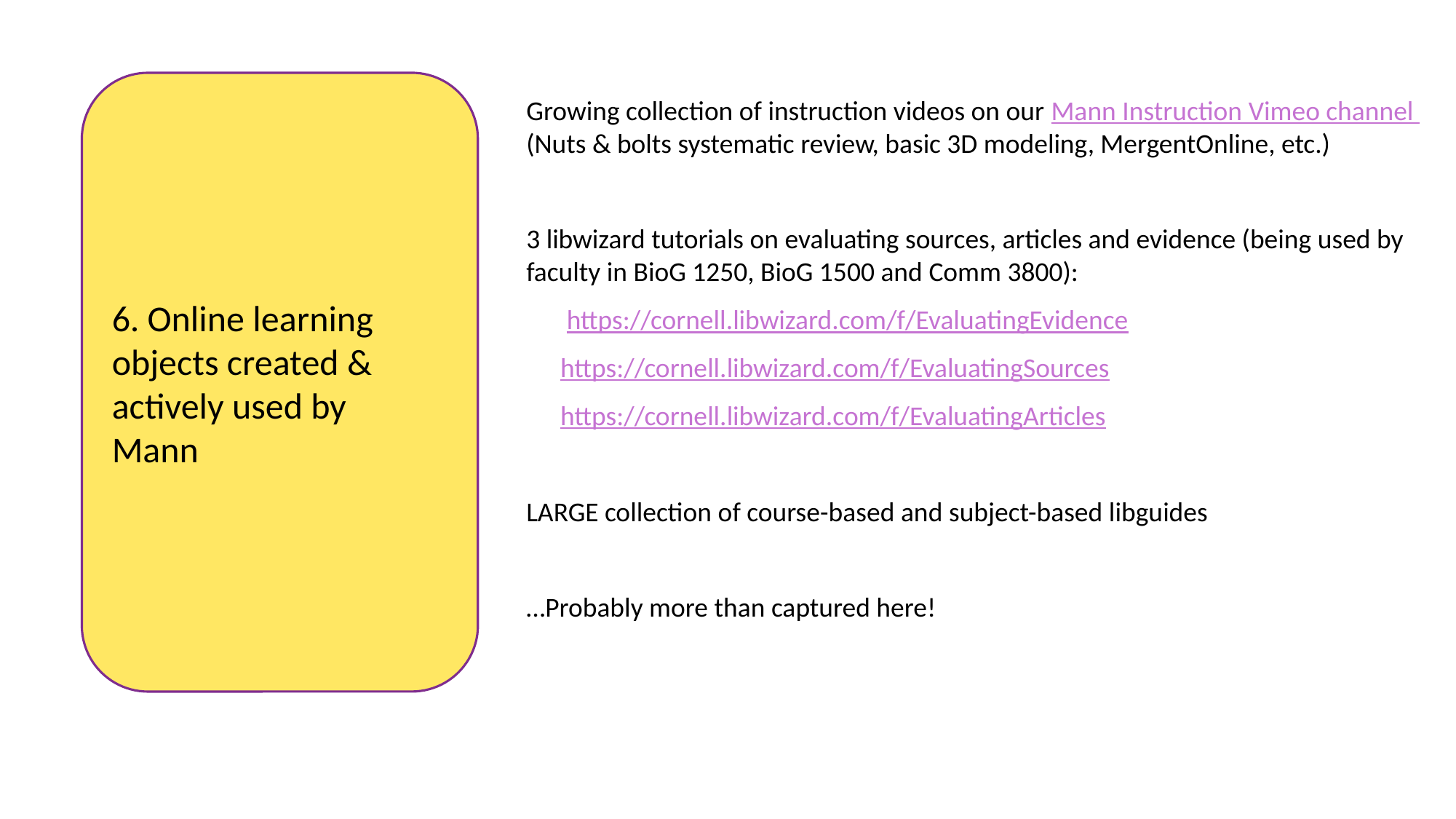

6. Online learning objects created & actively used by Mann
Growing collection of instruction videos on our Mann Instruction Vimeo channel (Nuts & bolts systematic review, basic 3D modeling, MergentOnline, etc.)

3 libwizard tutorials on evaluating sources, articles and evidence (being used by faculty in BioG 1250, BioG 1500 and Comm 3800):
 https://cornell.libwizard.com/f/EvaluatingEvidence
https://cornell.libwizard.com/f/EvaluatingSources
https://cornell.libwizard.com/f/EvaluatingArticles

LARGE collection of course-based and subject-based libguides

…Probably more than captured here!